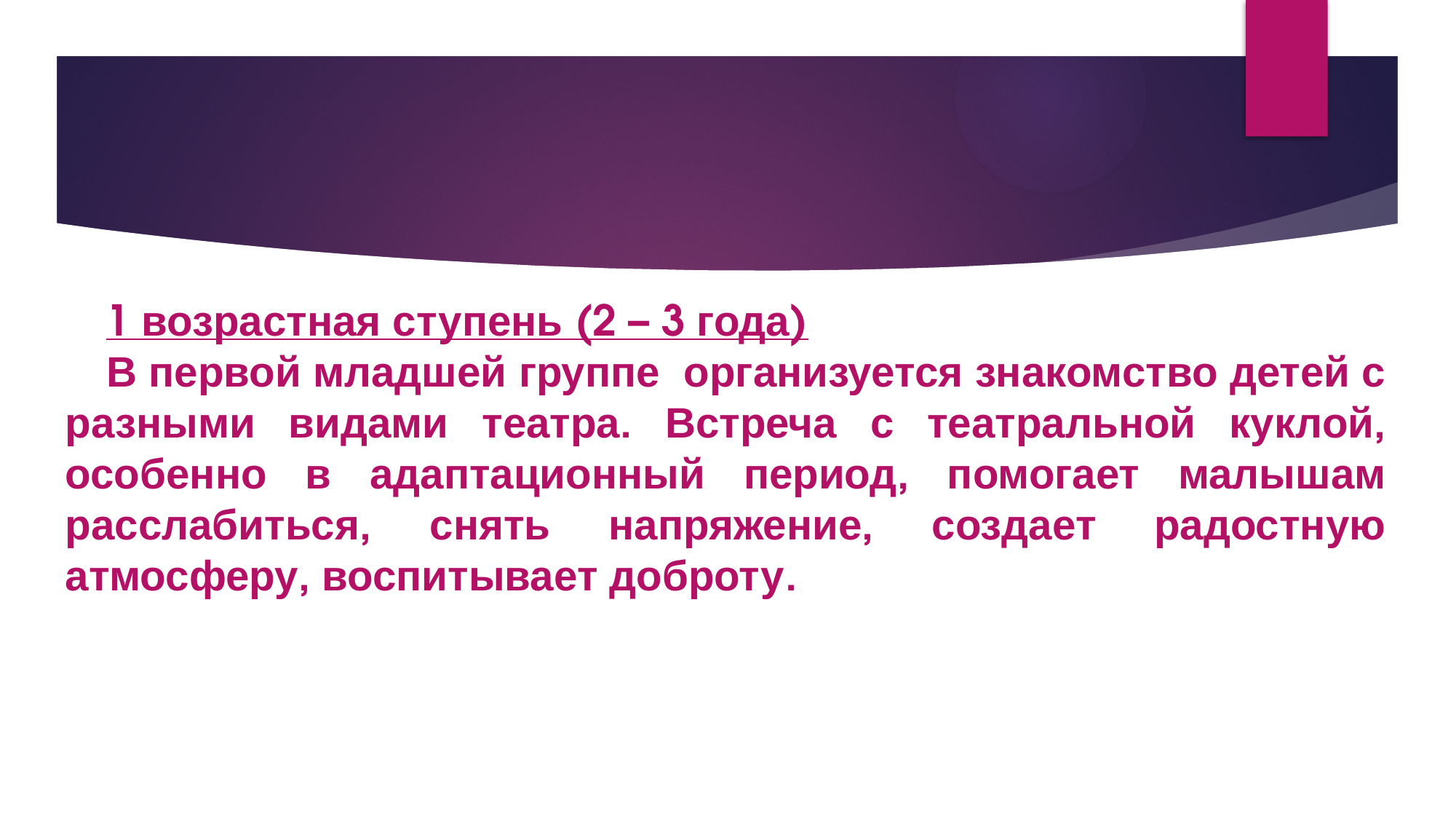

1 возрастная ступень (2 – 3 года)
В первой младшей группе  организуется знакомство детей с разными видами театра. Встреча с театральной куклой, особенно в адаптационный период, помогает малышам расслабиться, снять напряжение, создает радостную атмосферу, воспитывает доброту.